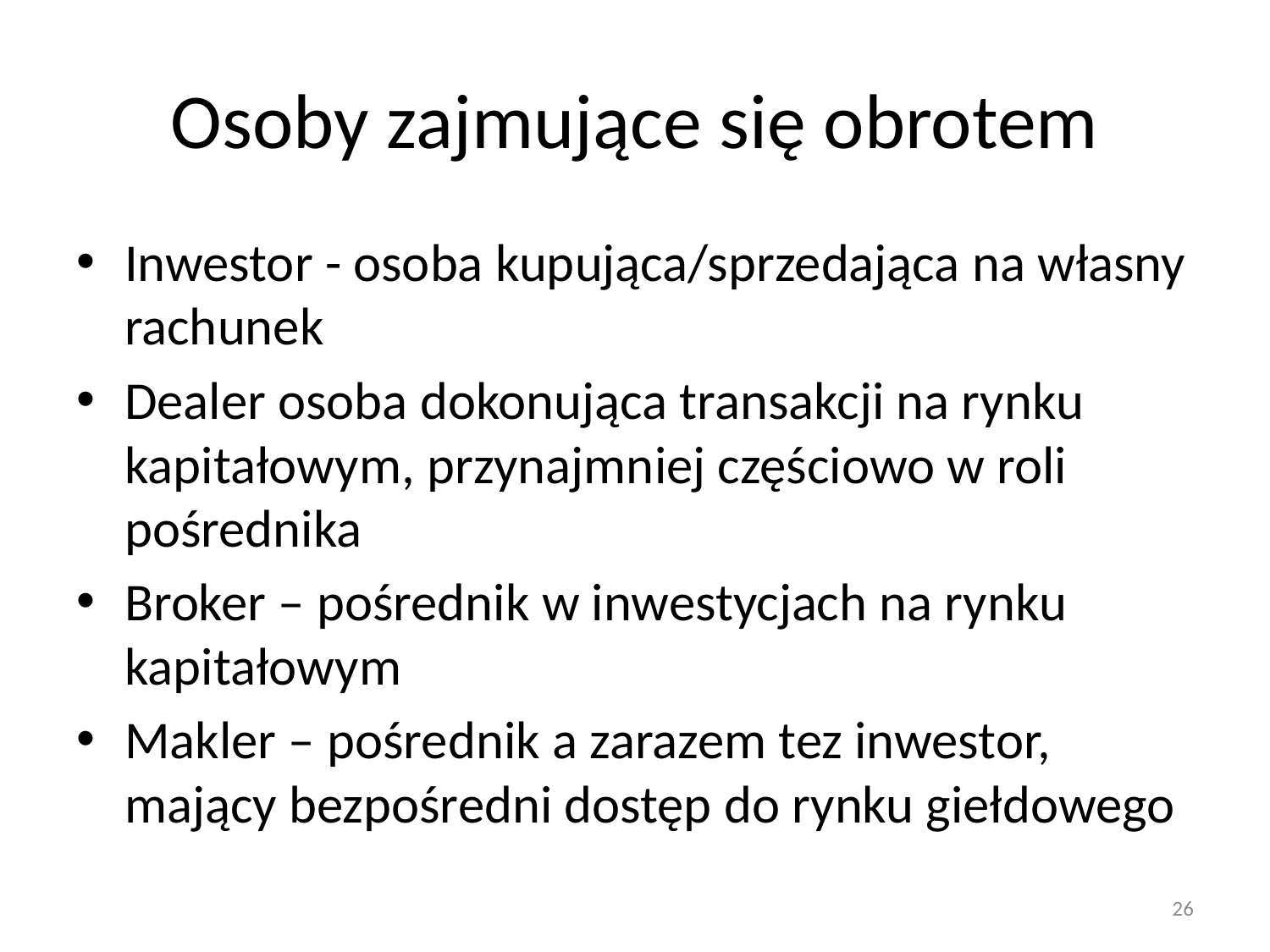

# Osoby zajmujące się obrotem
Inwestor - osoba kupująca/sprzedająca na własny rachunek
Dealer osoba dokonująca transakcji na rynku kapitałowym, przynajmniej częściowo w roli pośrednika
Broker – pośrednik w inwestycjach na rynku kapitałowym
Makler – pośrednik a zarazem tez inwestor, mający bezpośredni dostęp do rynku giełdowego

26